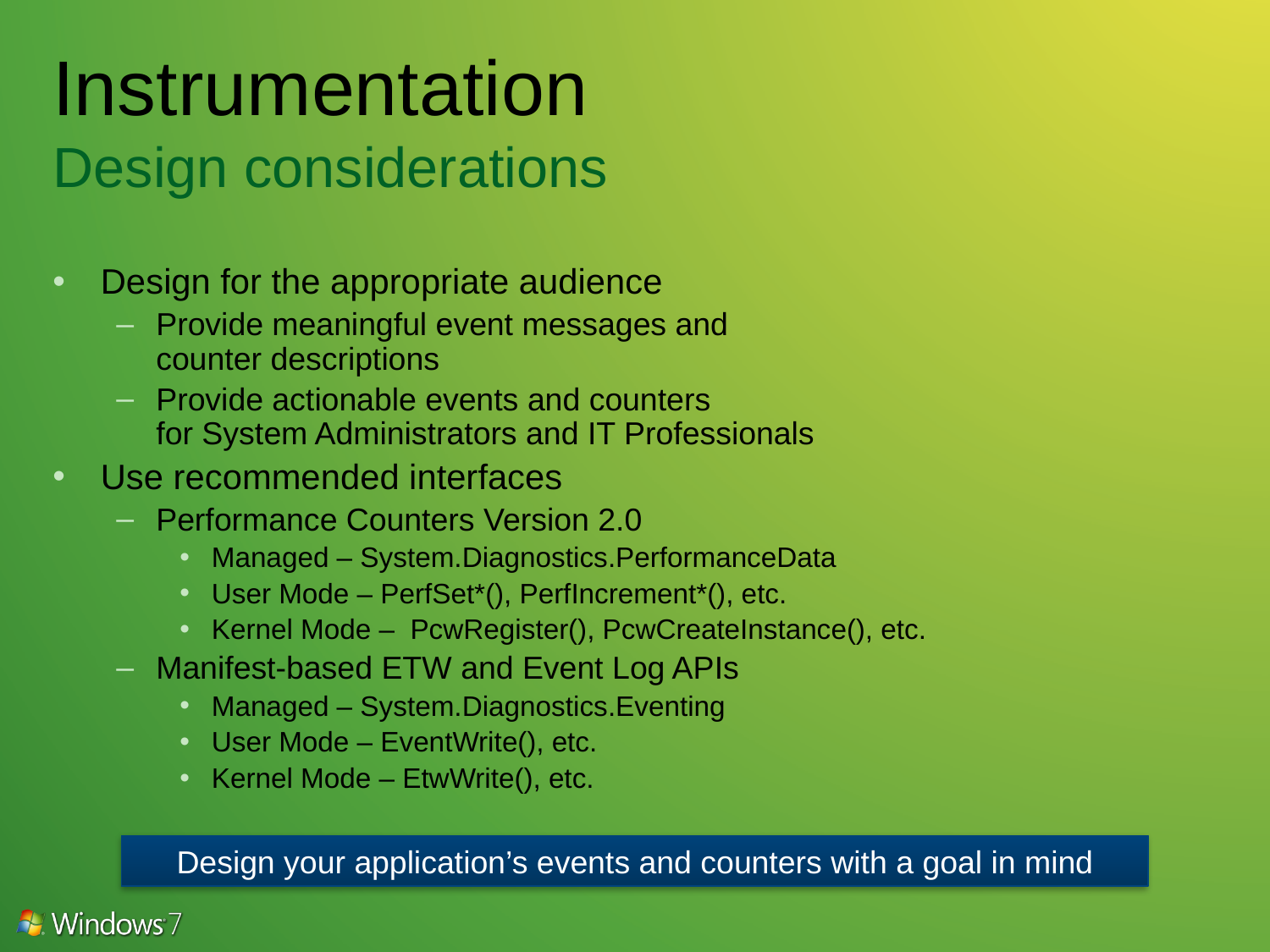

# Instrumentation Design considerations

Design for the appropriate audience
Provide meaningful event messages and
counter descriptions
Provide actionable events and counters
for System Administrators and IT Professionals
Use recommended interfaces
Performance Counters Version 2.0
Managed – System.Diagnostics.PerformanceData
User Mode – PerfSet*(), PerfIncrement*(), etc.
Kernel Mode –  PcwRegister(), PcwCreateInstance(), etc.
Manifest-based ETW and Event Log APIs
Managed – System.Diagnostics.Eventing
User Mode – EventWrite(), etc.
Kernel Mode – EtwWrite(), etc.
Design your application’s events and counters with a goal in mind